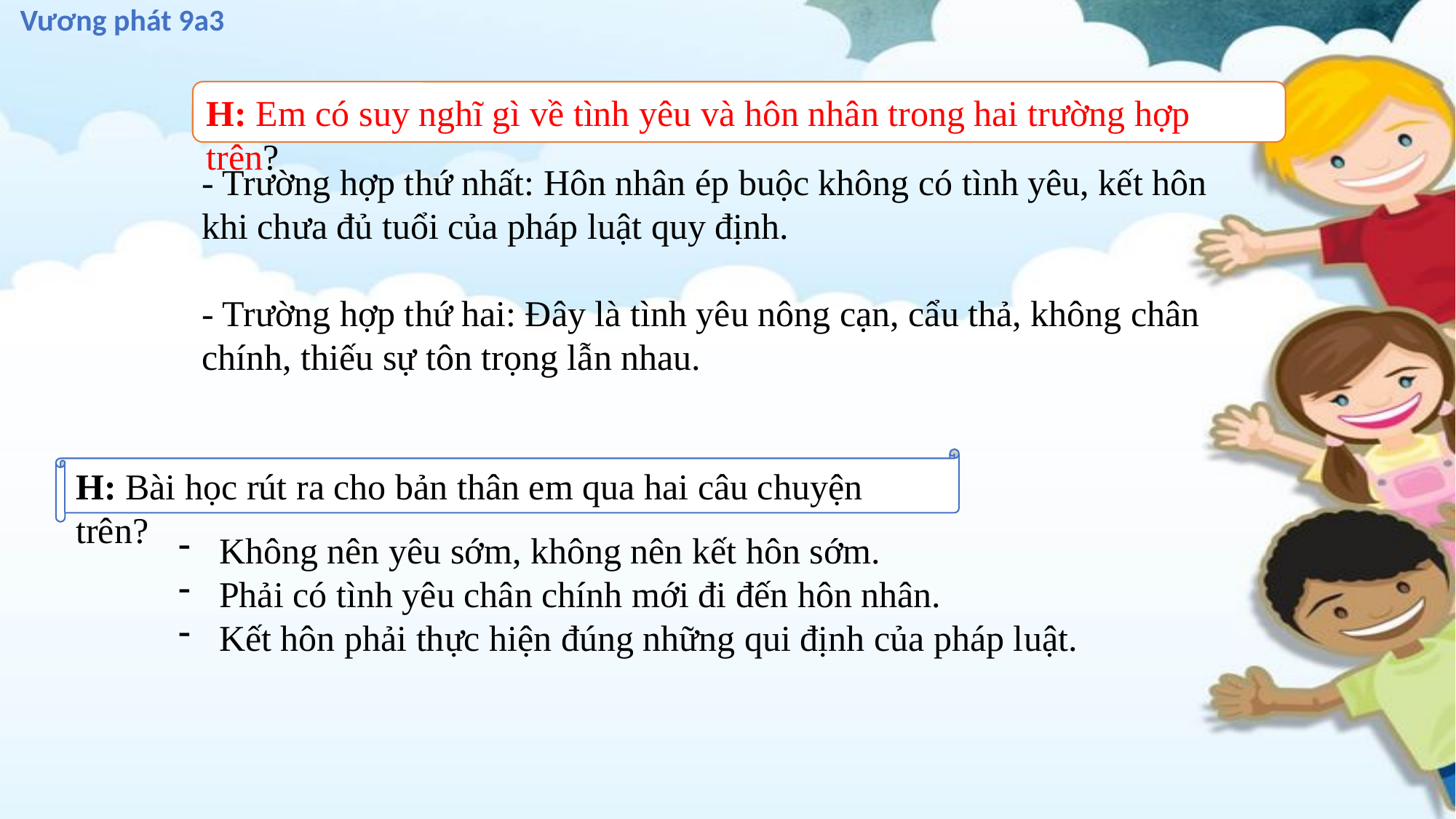

Vương phát 9a3
H: Em có suy nghĩ gì về tình yêu và hôn nhân trong hai trường hợp trên?
- Trường hợp thứ nhất: Hôn nhân ép buộc không có tình yêu, kết hôn khi chưa đủ tuổi của pháp luật quy định.

- Trường hợp thứ hai: Đây là tình yêu nông cạn, cẩu thả, không chân chính, thiếu sự tôn trọng lẫn nhau.
H: Bài học rút ra cho bản thân em qua hai câu chuyện trên?
Không nên yêu sớm, không nên kết hôn sớm.
Phải có tình yêu chân chính mới đi đến hôn nhân.
Kết hôn phải thực hiện đúng những qui định của pháp luật.